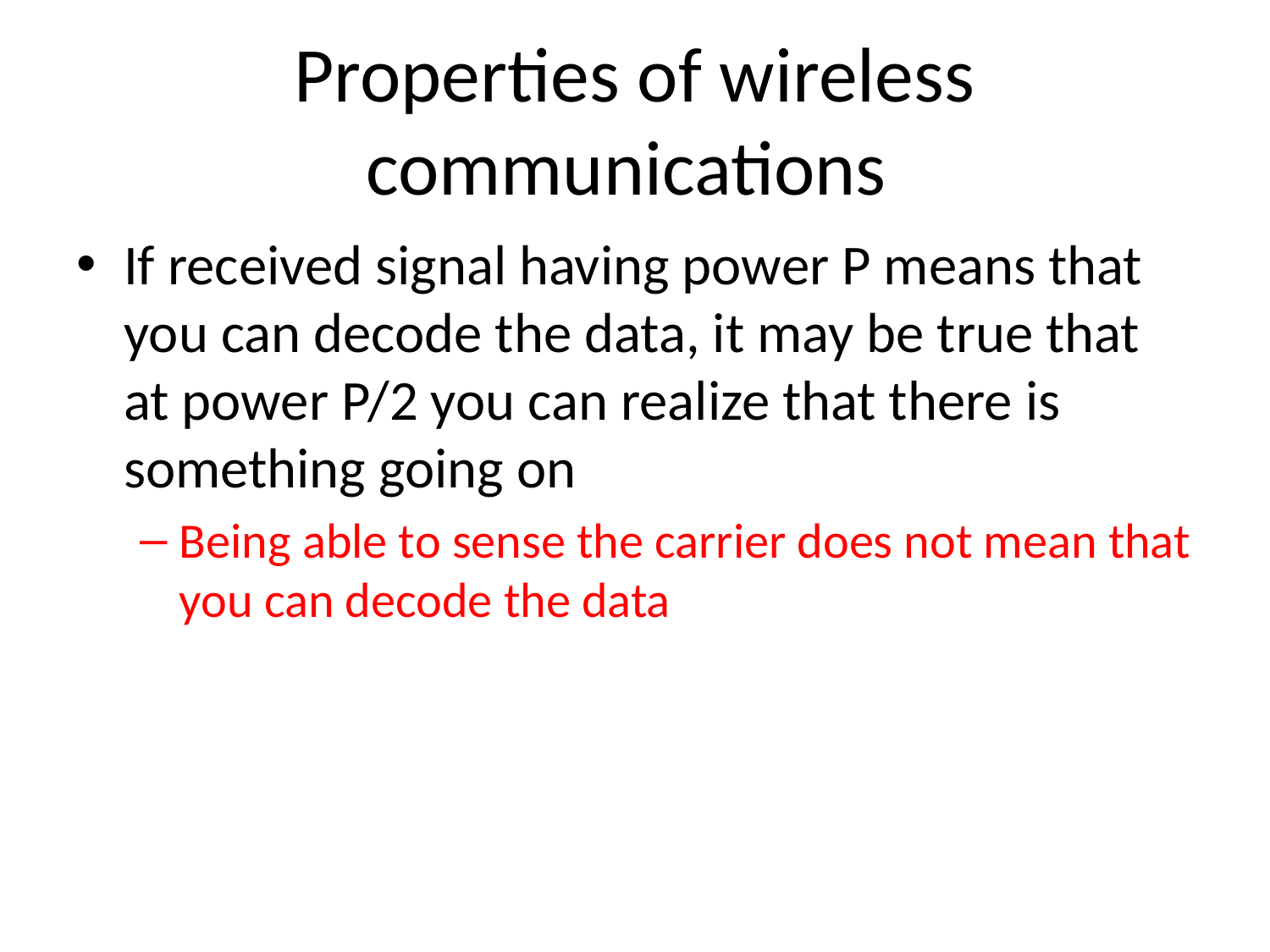

# Properties of wireless communications
If received signal having power P means that you can decode the data, it may be true that at power P/2 you can realize that there is something going on
Being able to sense the carrier does not mean that you can decode the data